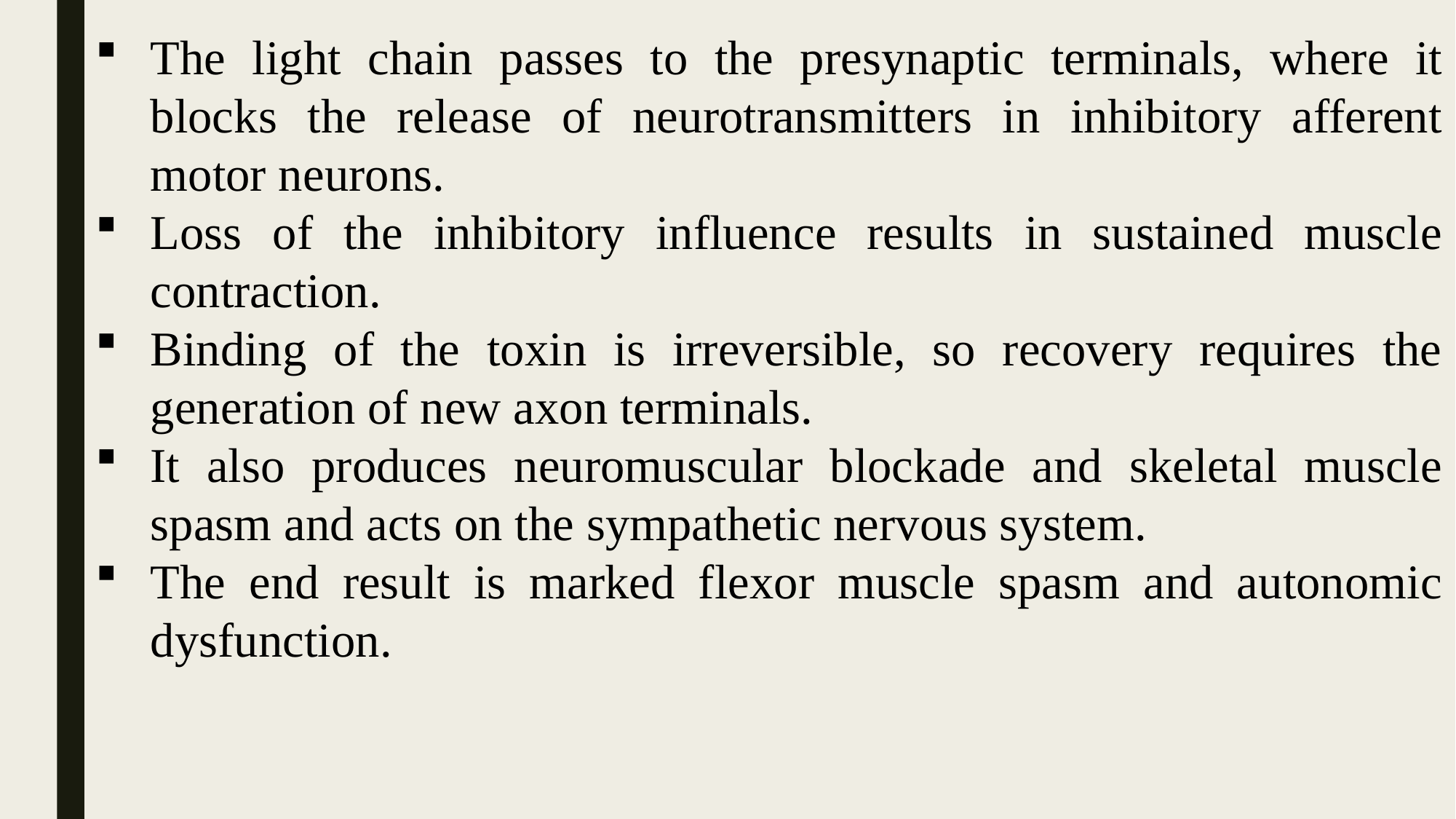

The light chain passes to the presynaptic terminals, where it blocks the release of neurotransmitters in inhibitory afferent motor neurons.
Loss of the inhibitory influence results in sustained muscle contraction.
Binding of the toxin is irreversible, so recovery requires the generation of new axon terminals.
It also produces neuromuscular blockade and skeletal muscle spasm and acts on the sympathetic nervous system.
The end result is marked flexor muscle spasm and autonomic dysfunction.